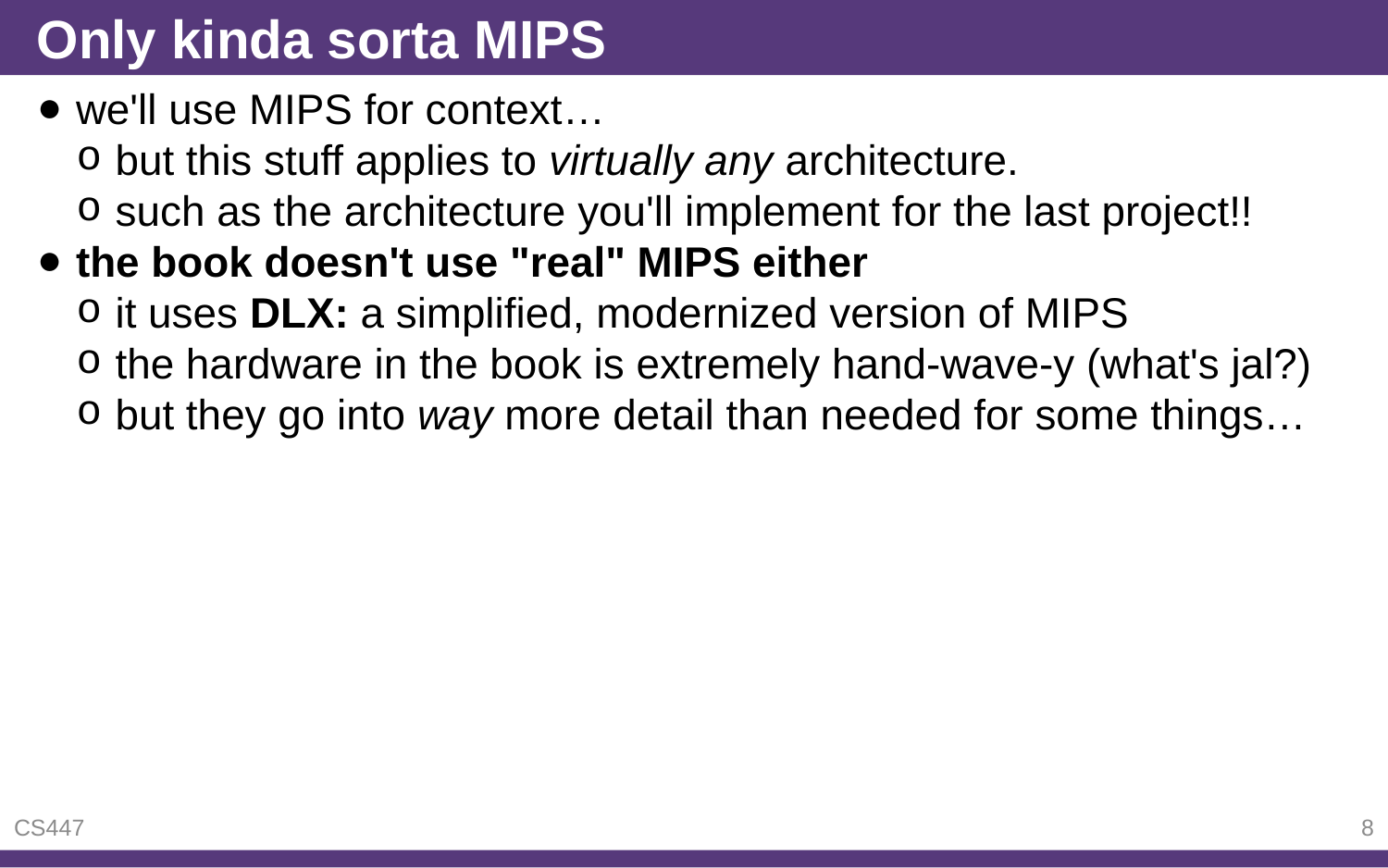

# Only kinda sorta MIPS
we'll use MIPS for context…
but this stuff applies to virtually any architecture.
such as the architecture you'll implement for the last project!!
the book doesn't use "real" MIPS either
it uses DLX: a simplified, modernized version of MIPS
the hardware in the book is extremely hand-wave-y (what's jal?)
but they go into way more detail than needed for some things…
CS447
8